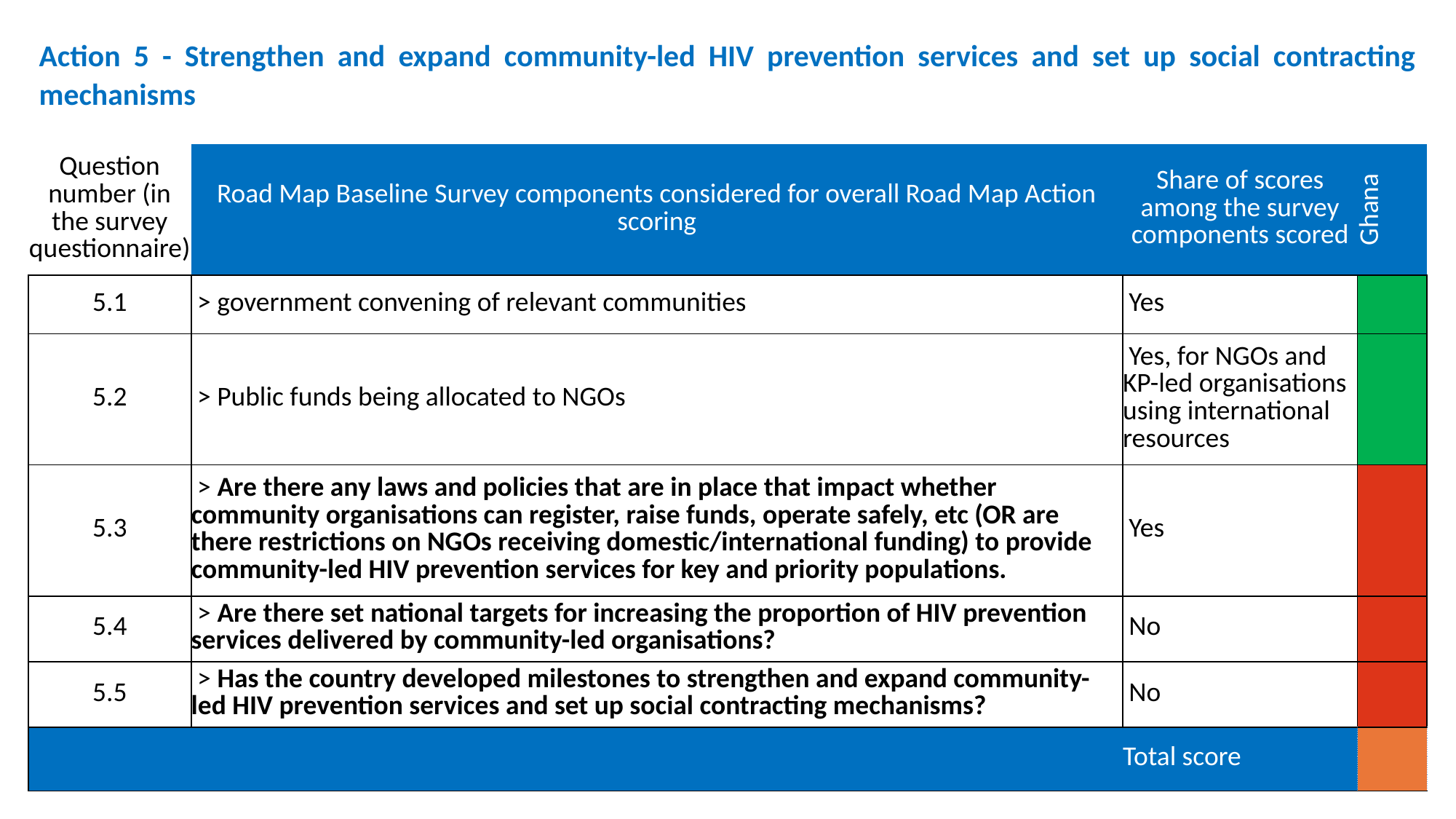

Action 5 - Strengthen and expand community-led HIV prevention services and set up social contracting mechanisms
| Question number (in the survey questionnaire) | Road Map Baseline Survey components considered for overall Road Map Action scoring | Share of scores among the survey components scored | Ghana |
| --- | --- | --- | --- |
| 5.1 | > government convening of relevant communities | Yes |  |
| 5.2 | > Public funds being allocated to NGOs | Yes, for NGOs and KP-led organisations using international resources |  |
| 5.3 | > Are there any laws and policies that are in place that impact whether community organisations can register, raise funds, operate safely, etc (OR are there restrictions on NGOs receiving domestic/international funding) to provide community-led HIV prevention services for key and priority populations. | Yes |  |
| 5.4 | > Are there set national targets for increasing the proportion of HIV prevention services delivered by community-led organisations? | No |  |
| 5.5 | > Has the country developed milestones to strengthen and expand community-led HIV prevention services and set up social contracting mechanisms? | No |  |
|  |  | Total score |  |